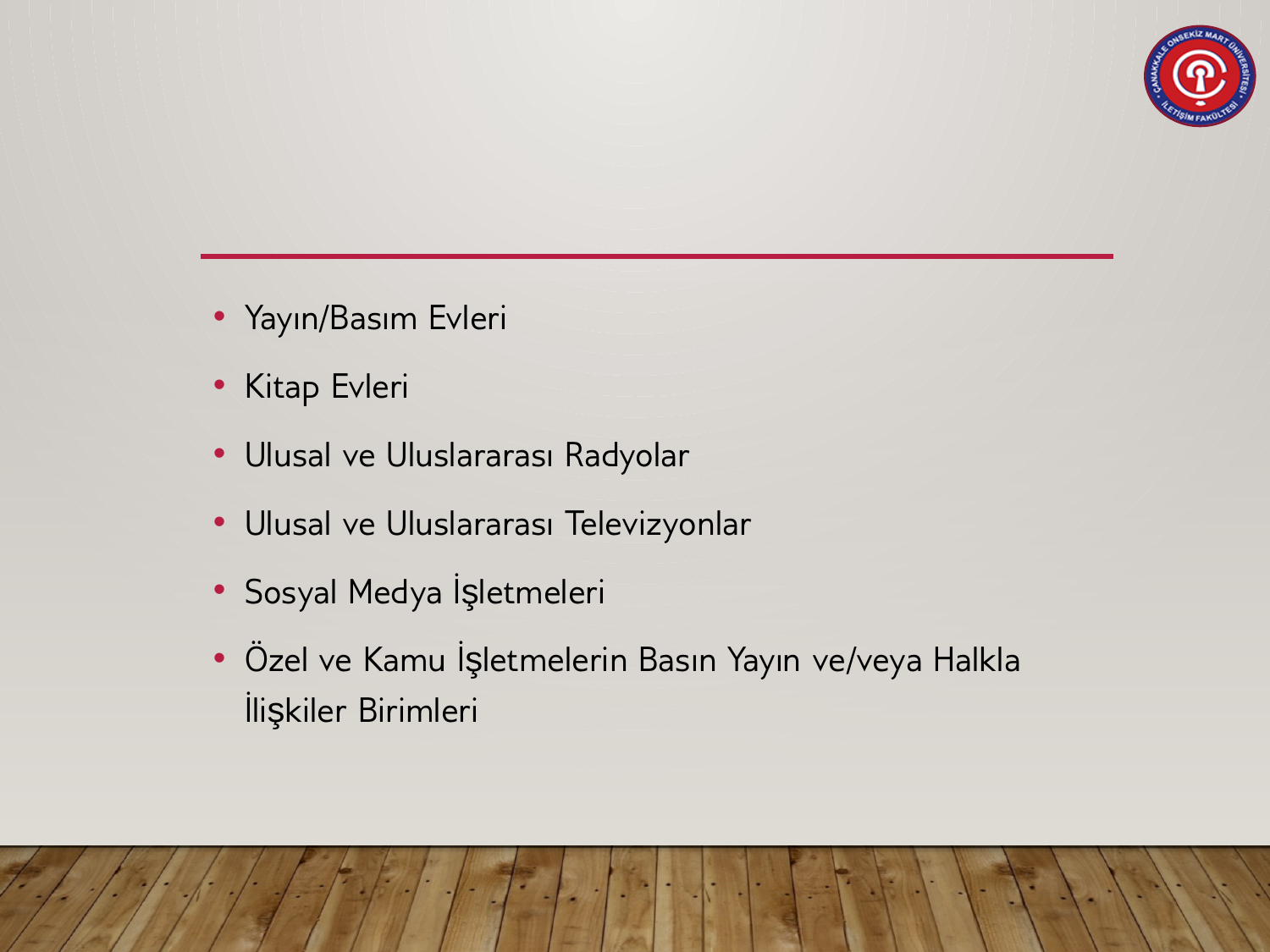

#
Yayın/Basım Evleri
Kitap Evleri
Ulusal ve Uluslararası Radyolar
Ulusal ve Uluslararası Televizyonlar
Sosyal Medya İşletmeleri
Özel ve Kamu İşletmelerin Basın Yayın ve/veya Halkla İlişkiler Birimleri